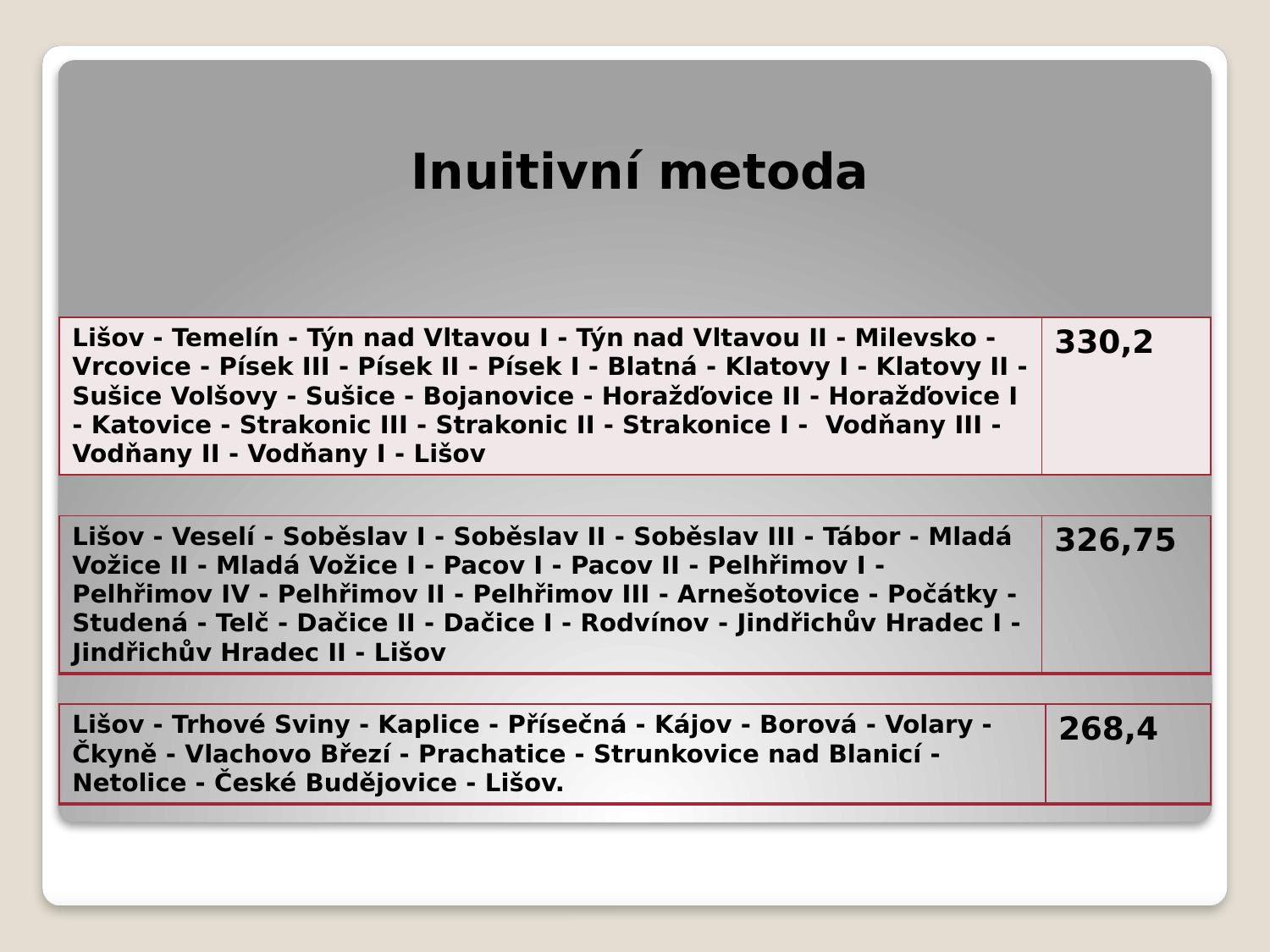

# Inuitivní metoda
| Lišov - Temelín - Týn nad Vltavou I - Týn nad Vltavou II - Milevsko - Vrcovice - Písek III - Písek II - Písek I - Blatná - Klatovy I - Klatovy II - Sušice Volšovy - Sušice - Bojanovice - Horažďovice II - Horažďovice I - Katovice - Strakonic III - Strakonic II - Strakonice I - Vodňany III - Vodňany II - Vodňany I - Lišov | 330,2 |
| --- | --- |
| Lišov - Veselí - Soběslav I - Soběslav II - Soběslav III - Tábor - Mladá Vožice II - Mladá Vožice I - Pacov I - Pacov II - Pelhřimov I - Pelhřimov IV - Pelhřimov II - Pelhřimov III - Arnešotovice - Počátky - Studená - Telč - Dačice II - Dačice I - Rodvínov - Jindřichův Hradec I - Jindřichův Hradec II - Lišov | 326,75 |
| --- | --- |
| Lišov - Trhové Sviny - Kaplice - Přísečná - Kájov - Borová - Volary - Čkyně - Vlachovo Březí - Prachatice - Strunkovice nad Blanicí - Netolice - České Budějovice - Lišov. | 268,4 |
| --- | --- |